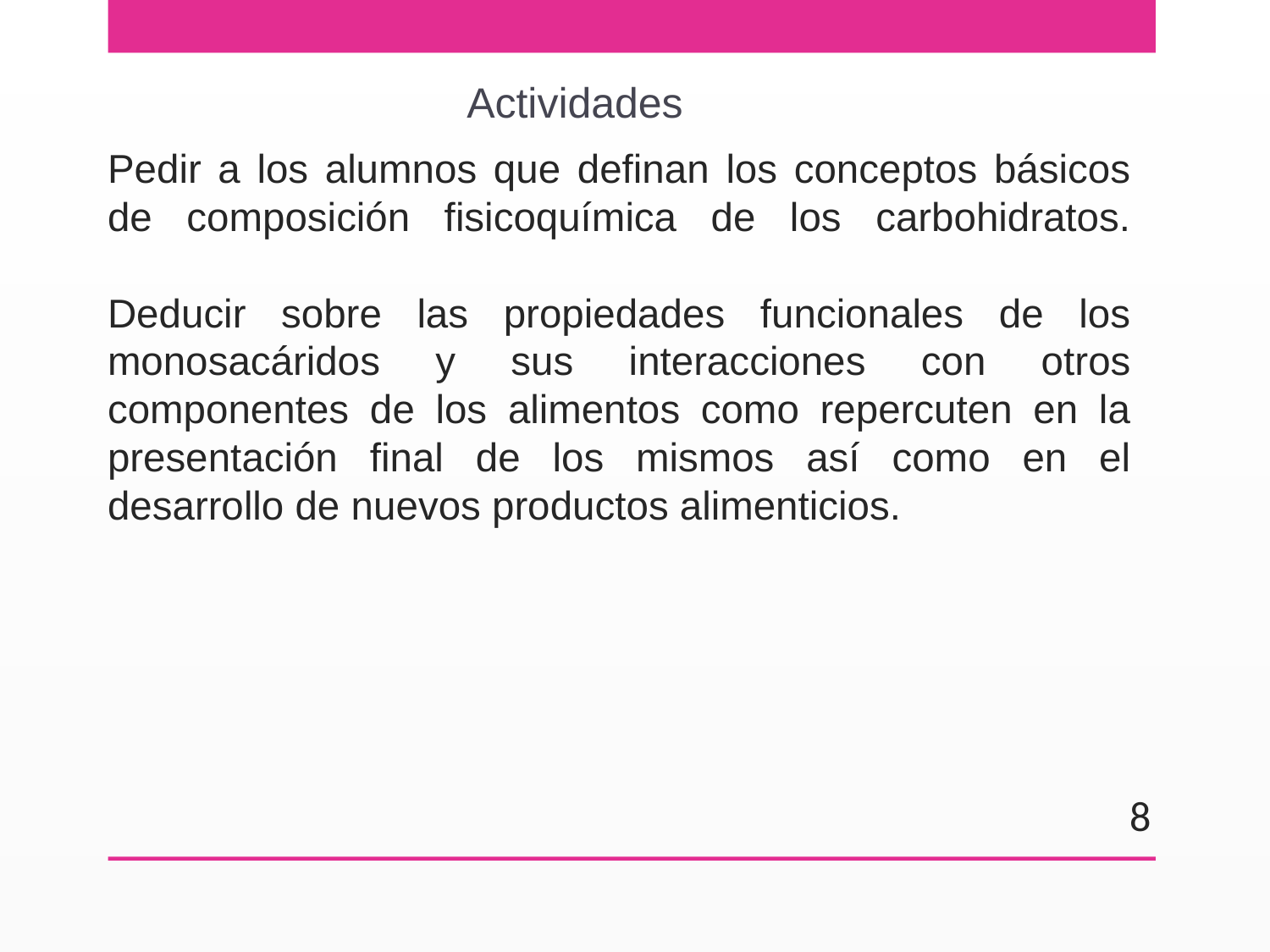

Actividades
# Pedir a los alumnos que definan los conceptos básicos de composición fisicoquímica de los carbohidratos. Deducir sobre las propiedades funcionales de los monosacáridos y sus interacciones con otros componentes de los alimentos como repercuten en la presentación final de los mismos así como en el desarrollo de nuevos productos alimenticios.
8